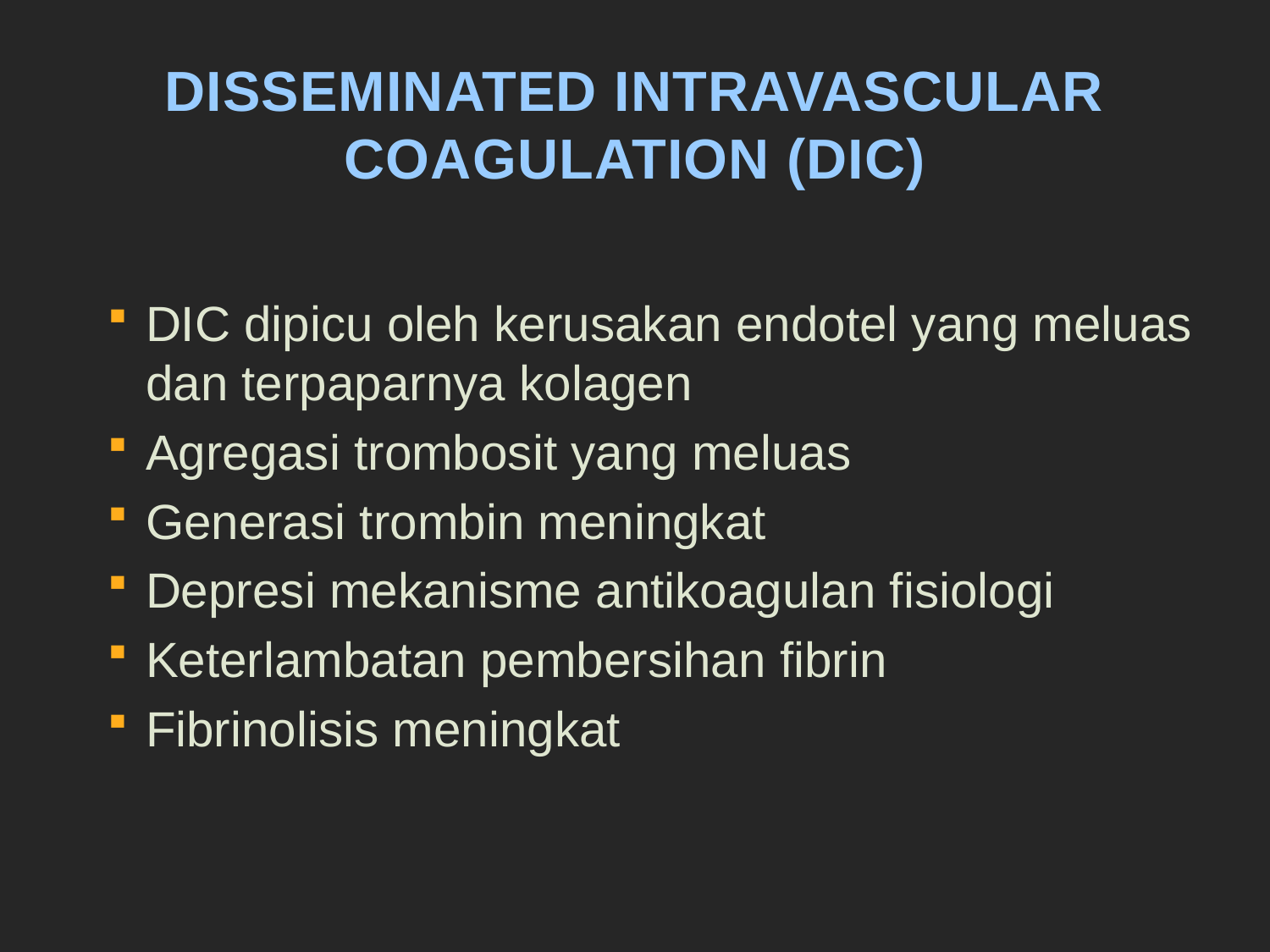

# DISSEMINATED INTRAVASCULAR COAGULATION (DIC)
DIC dipicu oleh kerusakan endotel yang meluas dan terpaparnya kolagen
Agregasi trombosit yang meluas
Generasi trombin meningkat
Depresi mekanisme antikoagulan fisiologi
Keterlambatan pembersihan fibrin
Fibrinolisis meningkat